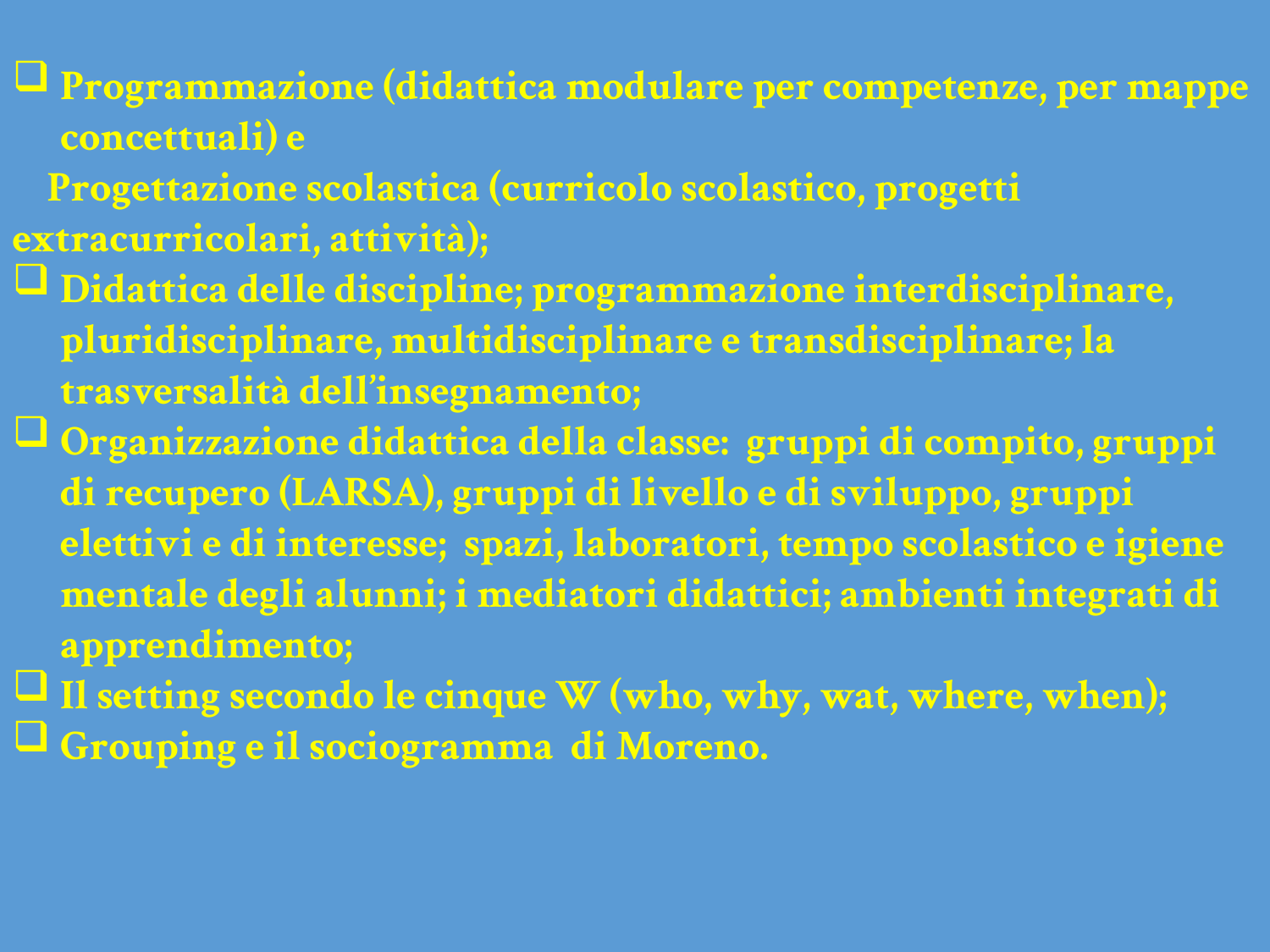

Programmazione (didattica modulare per competenze, per mappe concettuali) e
    Progettazione scolastica (curricolo scolastico, progetti extracurricolari, attività);
Didattica delle discipline; programmazione interdisciplinare, pluridisciplinare, multidisciplinare e transdisciplinare; la trasversalità dell’insegnamento;
Organizzazione didattica della classe:  gruppi di compito, gruppi di recupero (LARSA), gruppi di livello e di sviluppo, gruppi elettivi e di interesse;  spazi, laboratori, tempo scolastico e igiene mentale degli alunni; i mediatori didattici; ambienti integrati di apprendimento;
Il setting secondo le cinque W (who, why, wat, where, when);
Grouping e il sociogramma  di Moreno.